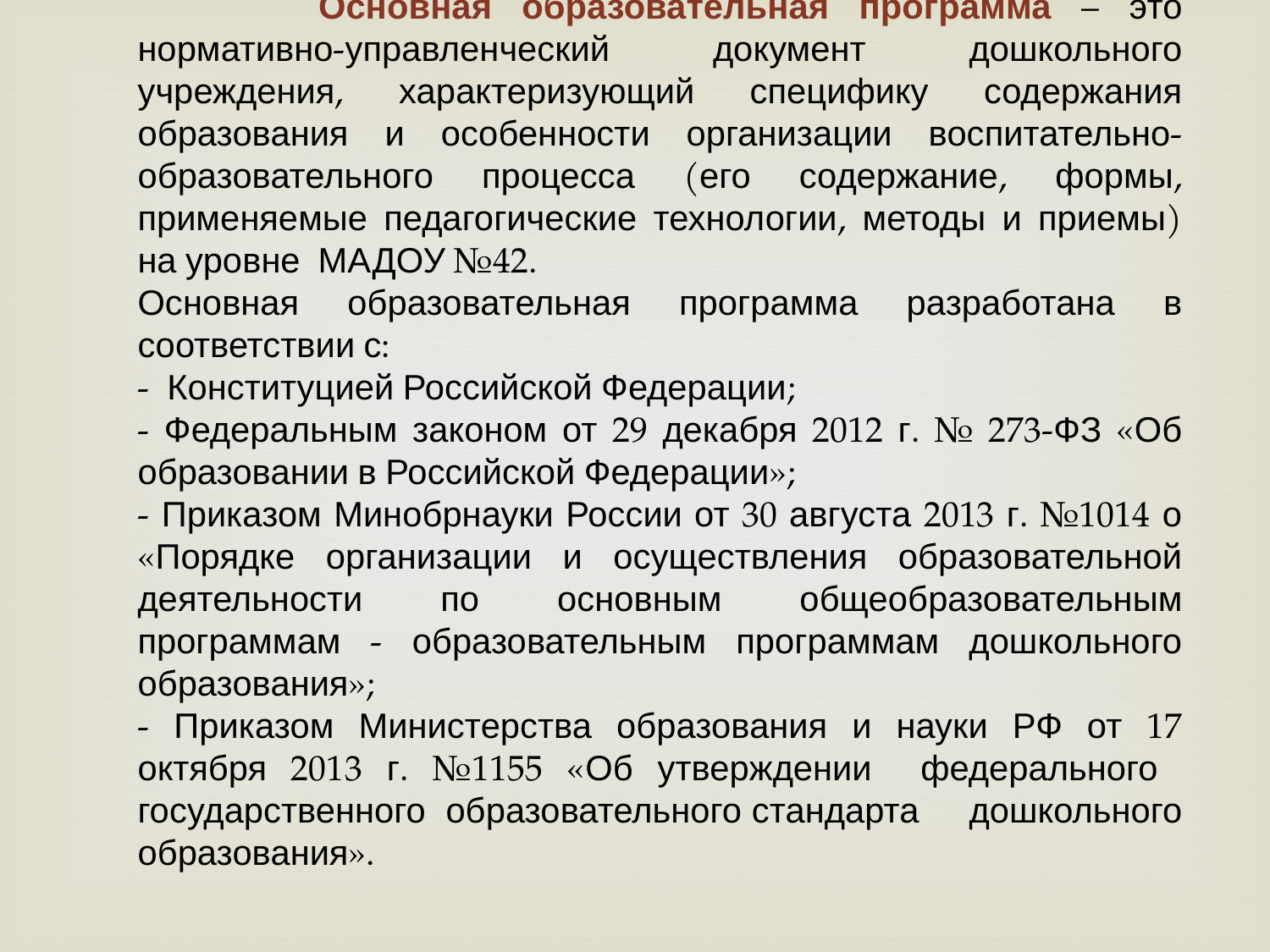

Основная образовательная программа – это нормативно-управленческий документ дошкольного учреждения, характеризующий специфику содержания образования и особенности организации воспитательно-образовательного процесса (его содержание, формы, применяемые педагогические технологии, методы и приемы) на уровне  МАДОУ №42.
Основная образовательная программа разработана в соответствии с:
-  Конституцией Российской Федерации;
- Федеральным законом от 29 декабря 2012 г. № 273-ФЗ «Об образовании в Российской Федерации»;
- Приказом Минобрнауки России от 30 августа 2013 г. №1014 о «Порядке организации и осуществления образовательной деятельности по основным общеобразовательным программам - образовательным программам дошкольного образования»;
- Приказом Министерства образования и науки РФ от 17 октября 2013 г. №1155 «Об утверждении  федерального  государственного  образовательного стандарта     дошкольного образования».